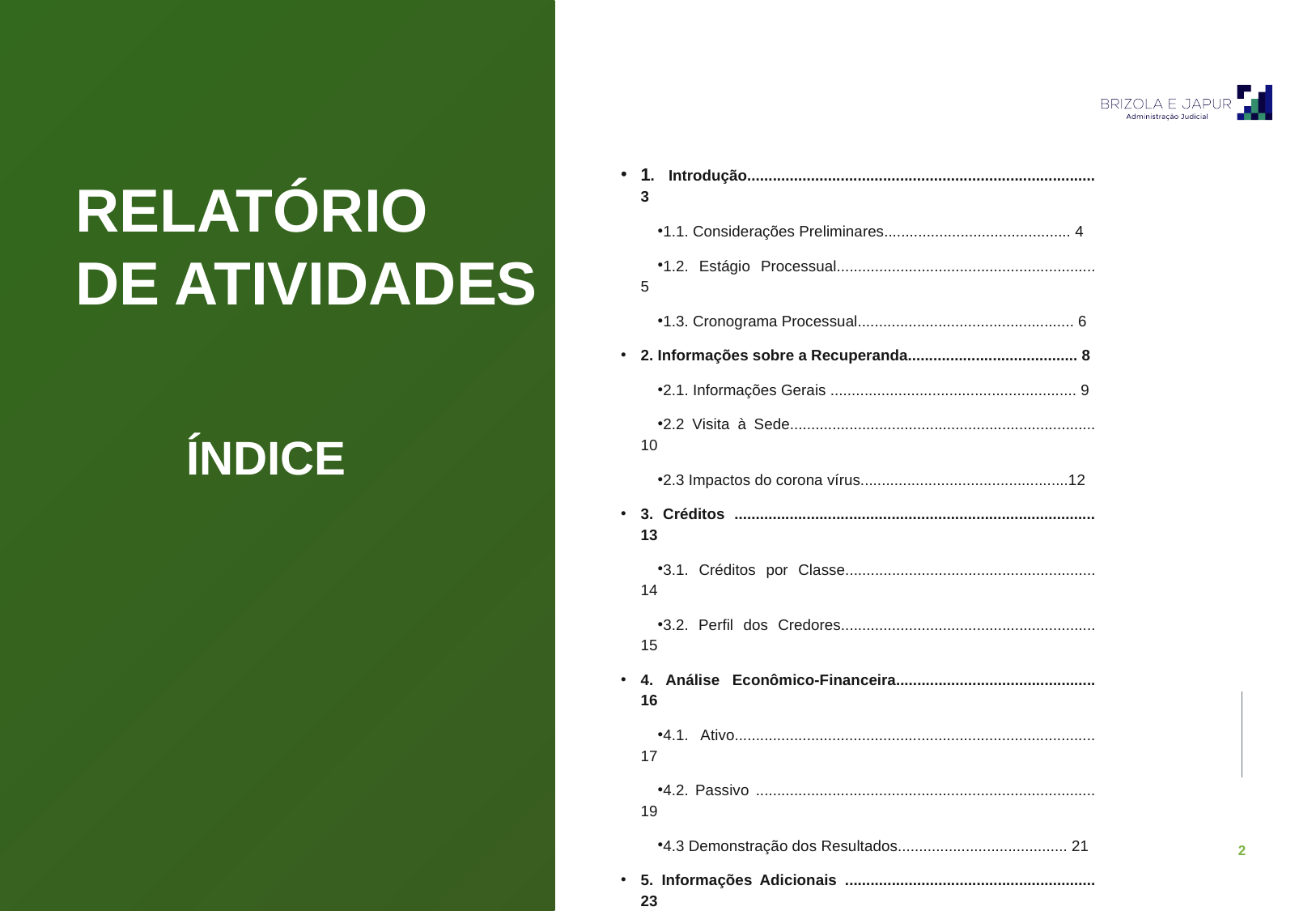

1. Introdução.................................................................................. 3
1.1. Considerações Preliminares............................................ 4
1.2. Estágio Processual............................................................. 5
1.3. Cronograma Processual................................................... 6
2. Informações sobre a Recuperanda........................................ 8
2.1. Informações Gerais .......................................................... 9
2.2 Visita à Sede........................................................................ 10
2.3 Impactos do corona vírus.................................................12
3. Créditos ..................................................................................... 13
3.1. Créditos por Classe........................................................... 14
3.2. Perfil dos Credores............................................................ 15
4. Análise Econômico-Financeira............................................... 16
4.1. Ativo..................................................................................... 17
4.2. Passivo ................................................................................ 19
4.3 Demonstração dos Resultados........................................ 21
5. Informações Adicionais ........................................................... 23
6. Registro Fotográfico.................................................................. 26
RELATÓRIO
DE ATIVIDADES
ÍNDICE
Pulsecolor